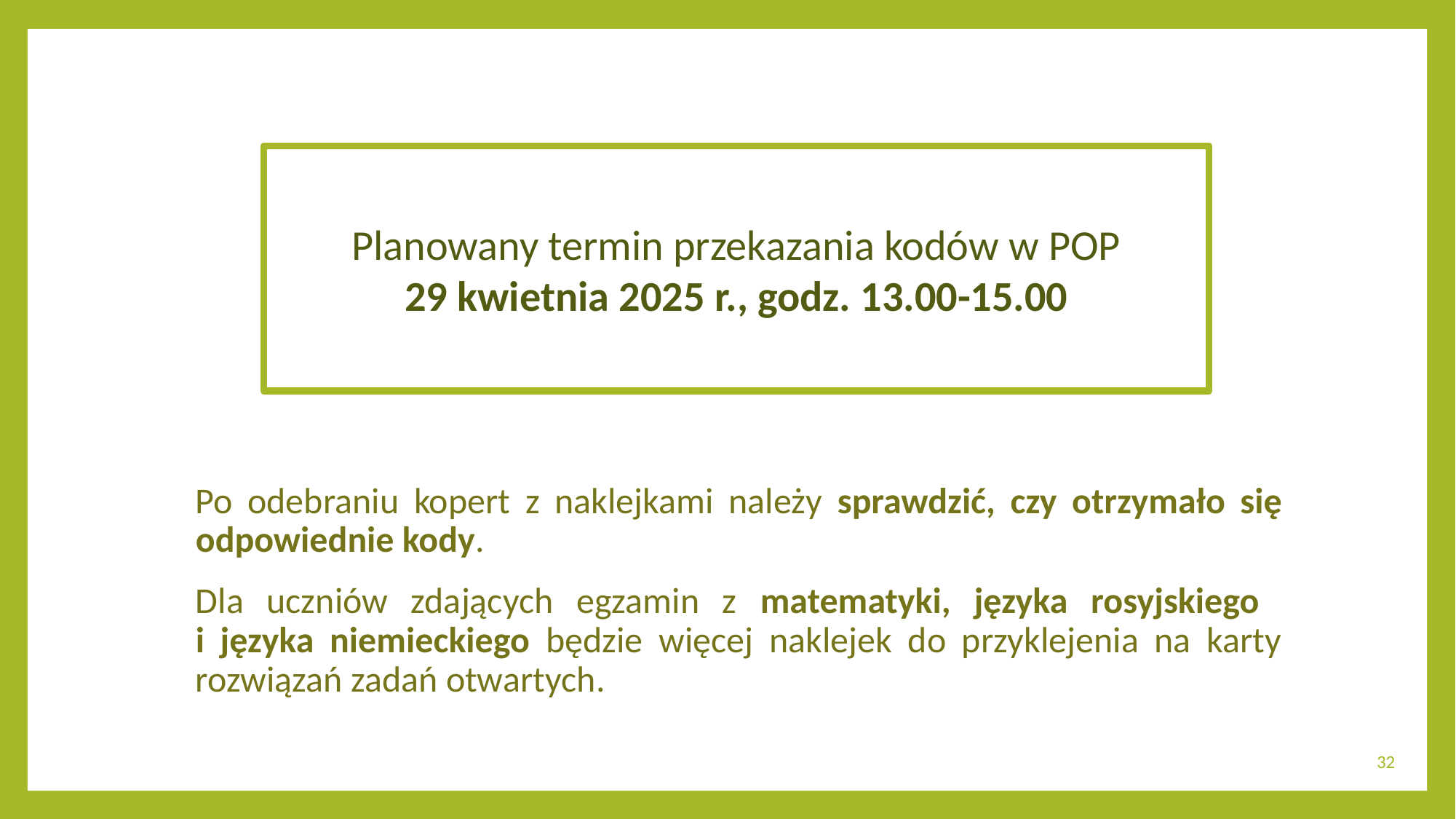

Planowany termin przekazania kodów w POP
29 kwietnia 2025 r., godz. 13.00-15.00

Po odebraniu kopert z naklejkami należy sprawdzić, czy otrzymało się odpowiednie kody.
Dla uczniów zdających egzamin z matematyki, języka rosyjskiego
i języka niemieckiego będzie więcej naklejek do przyklejenia na karty rozwiązań zadań otwartych.
32